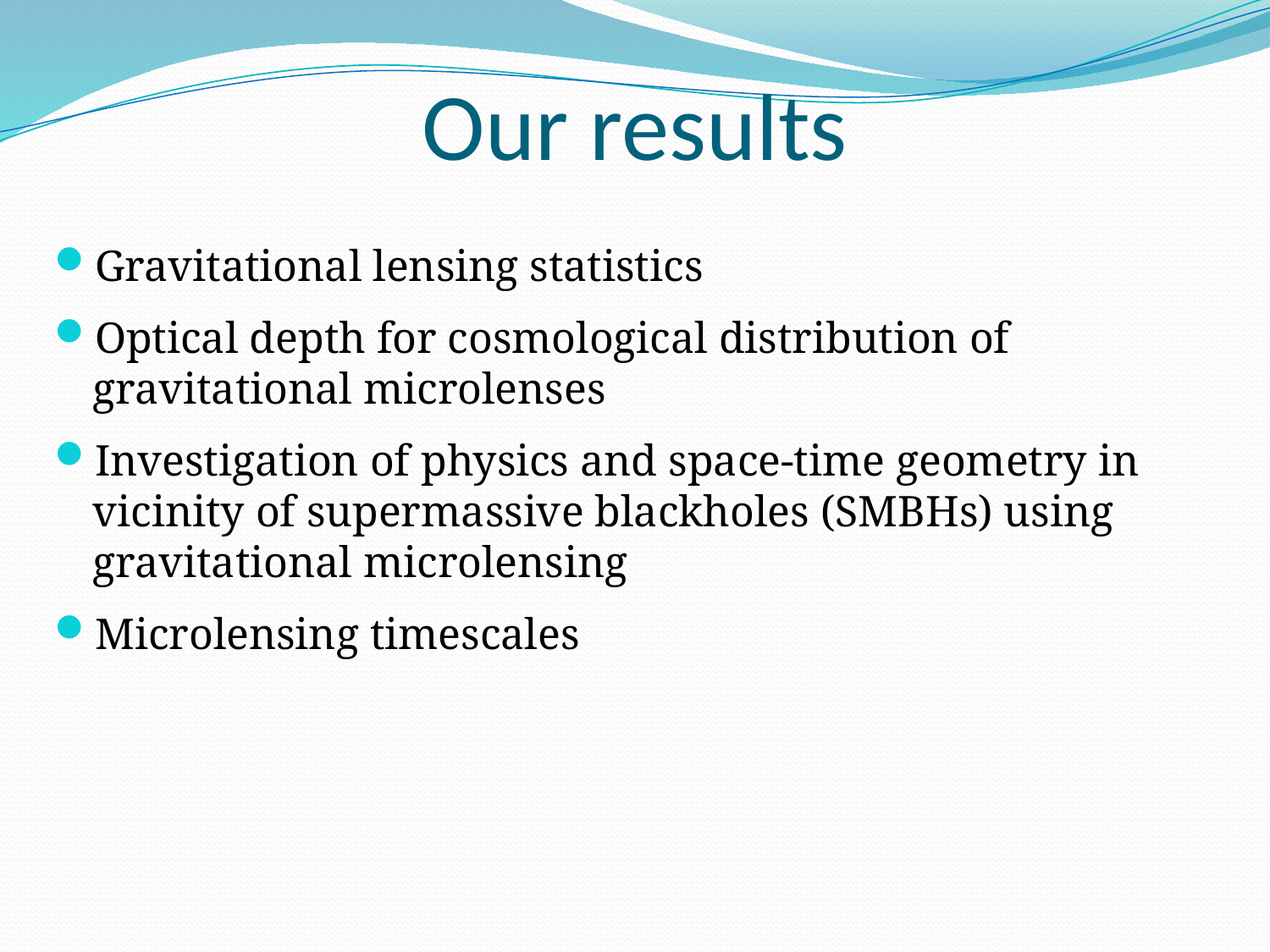

# Our results
Gravitational lensing statistics
Optical depth for cosmological distribution of gravitational microlenses
Investigation of physics and space-time geometry in vicinity of supermassive blackholes (SMBHs) using gravitational microlensing
Microlensing timescales